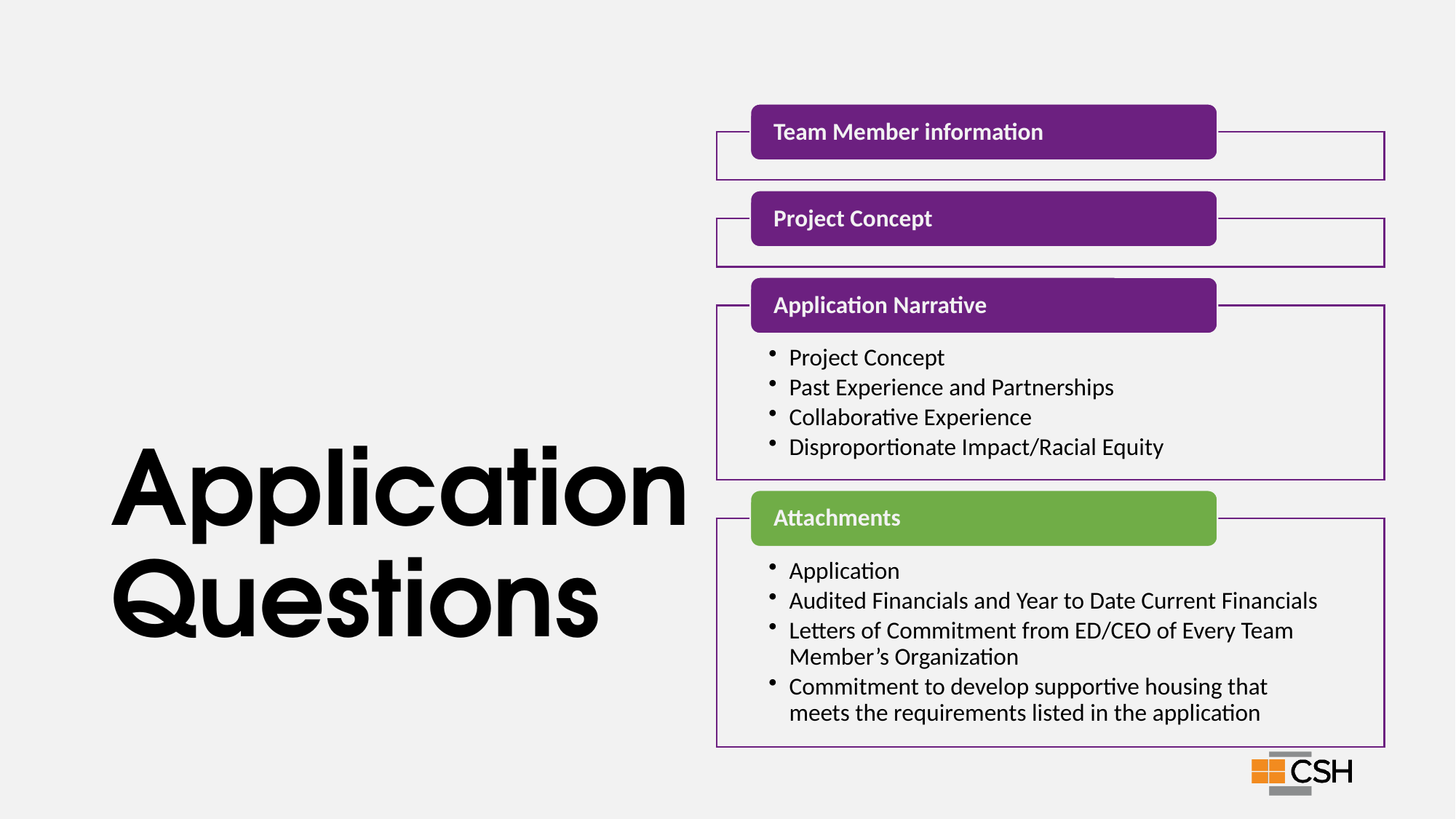

# Application Questions
Team Member information
Project Concept
Project Concept
Past Experience and Partnerships
Collaborative Experience
Disproportionate Impact/Racial Equity
Application Narrative
Application
Audited Financials and Year to Date Current Financials
Letters of Commitment from ED/CEO of Every Team Member’s Organization
Commitment to develop supportive housing that meets the requirements listed in the application
Attachments